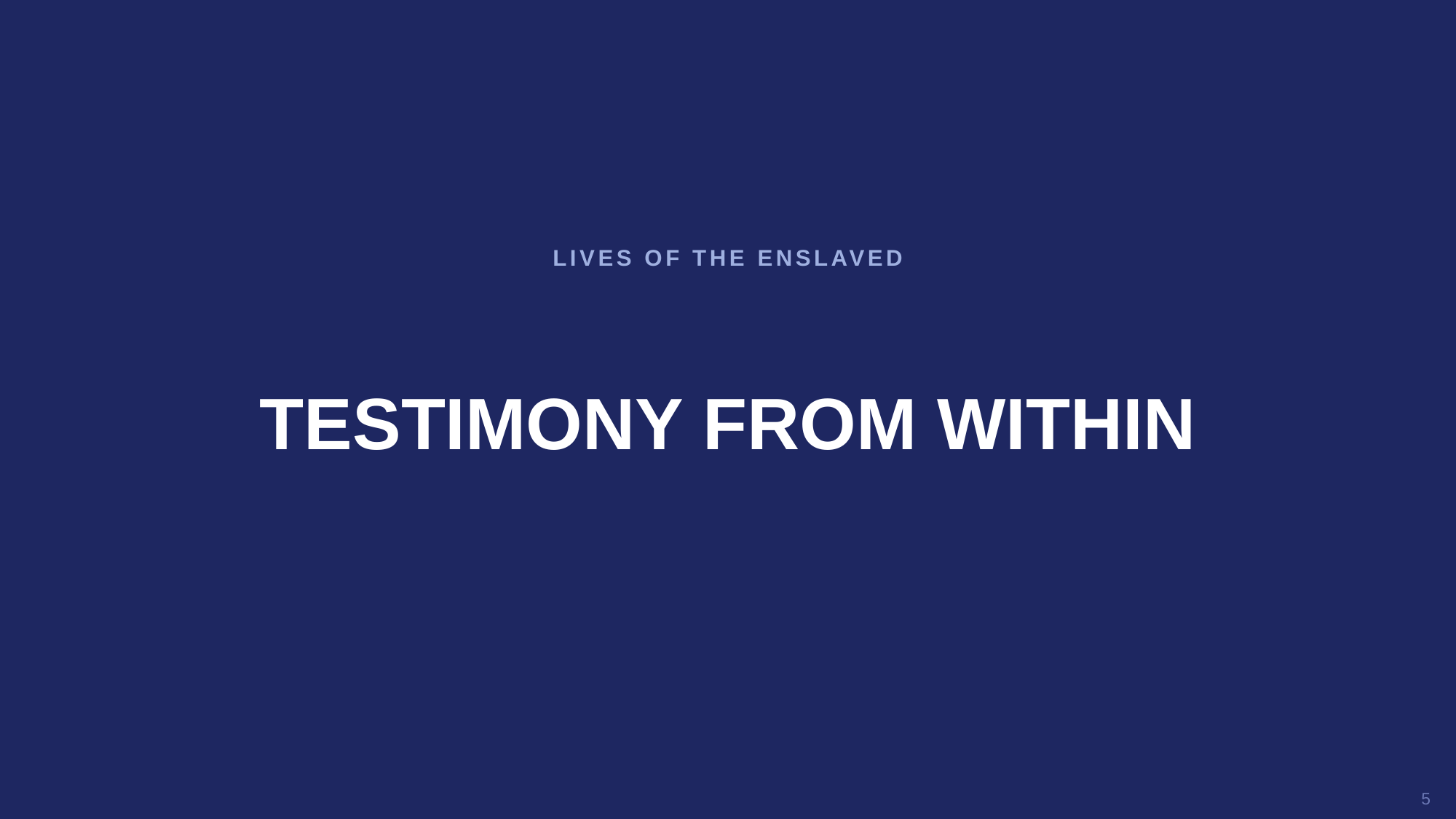

LIVES OF THE ENSLAVED
TESTIMONY FROM WITHIN
5